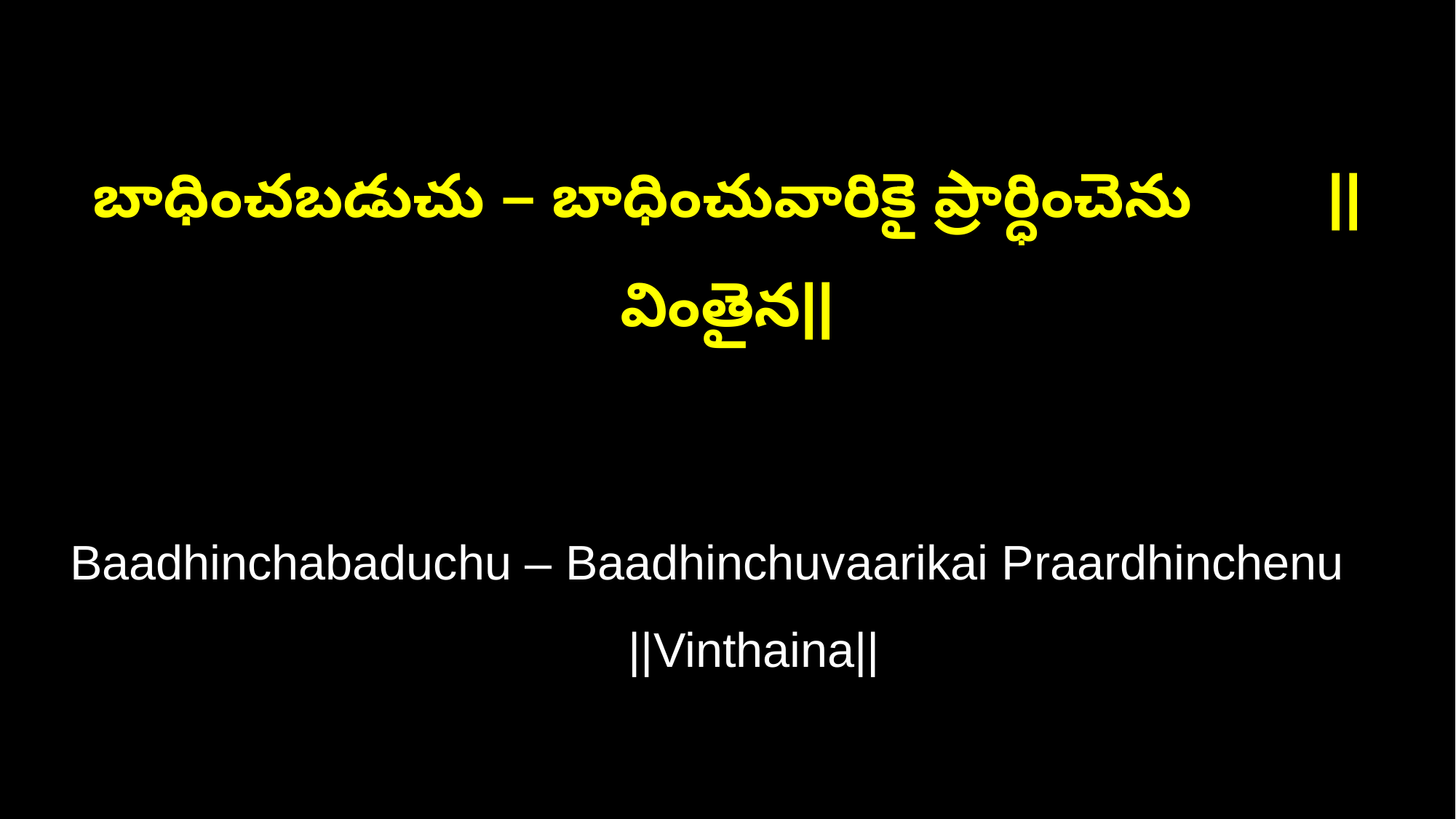

బాధించబడుచు – బాధించువారికై ప్రార్ధించెను        ||వింతైన||
Baadhinchabaduchu – Baadhinchuvaarikai Praardhinchenu        ||Vinthaina||